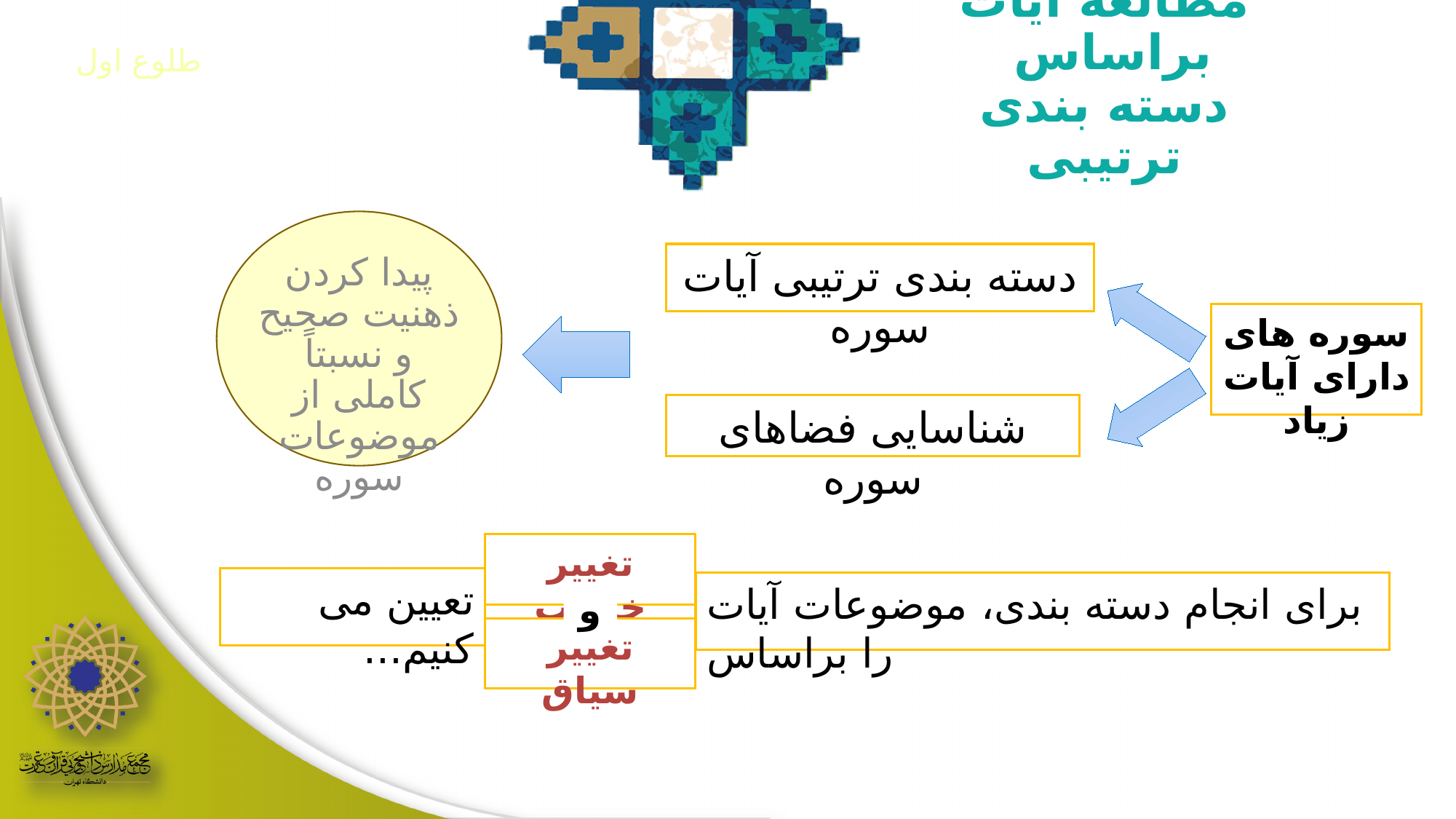

طلوع اول
# مطالعه آیات براساس دسته بندی ترتیبی

پیدا کردن ذهنیت صحیح و نسبتاً کاملی از موضوعات سوره
دسته بندی ترتیبی آیات سوره

سوره های دارای آیات زیاد

شناسایی فضاهای سوره

تغییر خطاب
تعیین می کنیم...
برای انجام دسته بندی، موضوعات آیات را براساس
و

تغییر سیاق